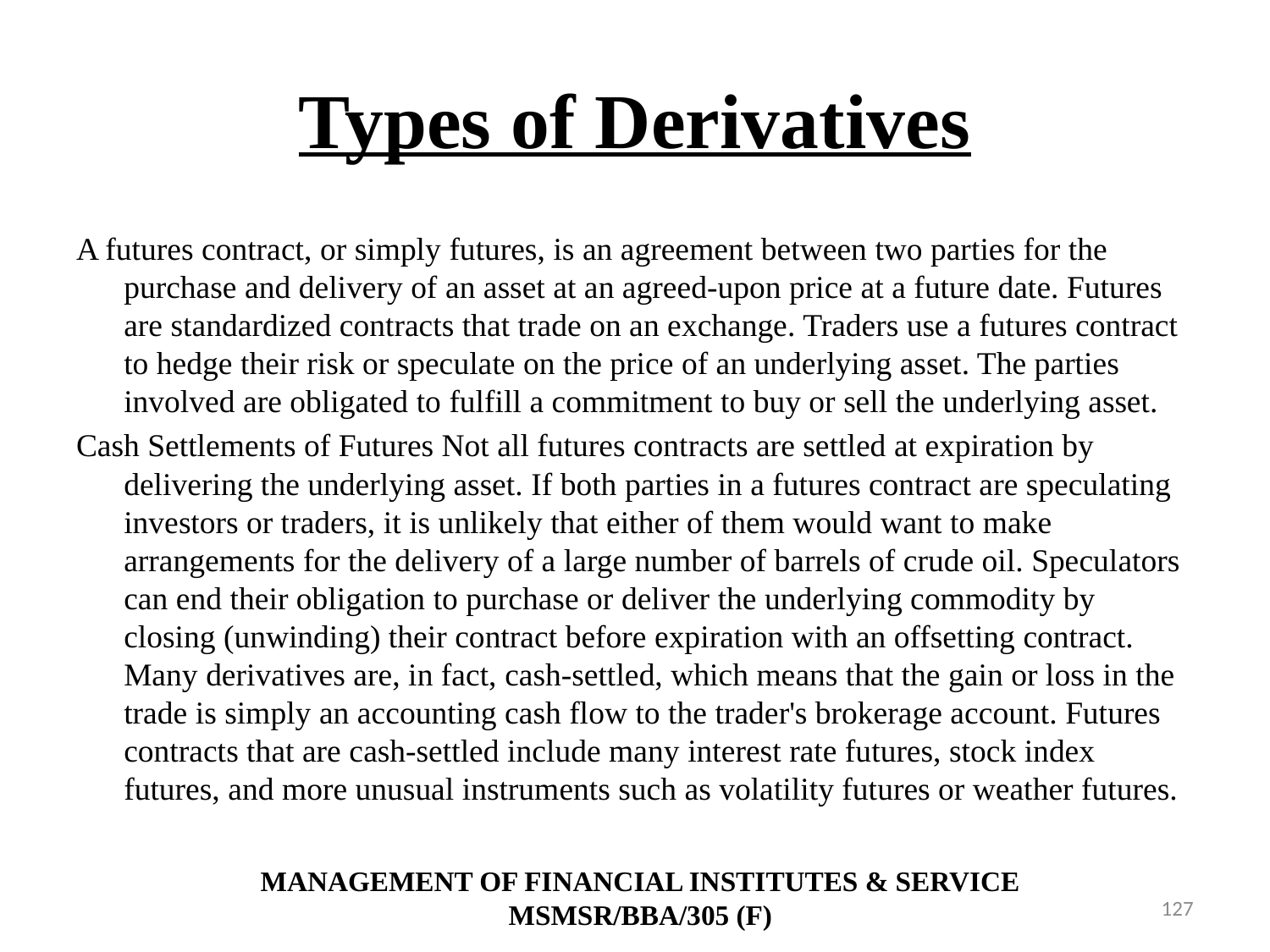

# Types of Derivatives
A futures contract, or simply futures, is an agreement between two parties for the purchase and delivery of an asset at an agreed-upon price at a future date. Futures are standardized contracts that trade on an exchange. Traders use a futures contract to hedge their risk or speculate on the price of an underlying asset. The parties involved are obligated to fulfill a commitment to buy or sell the underlying asset.
Cash Settlements of Futures Not all futures contracts are settled at expiration by delivering the underlying asset. If both parties in a futures contract are speculating investors or traders, it is unlikely that either of them would want to make arrangements for the delivery of a large number of barrels of crude oil. Speculators can end their obligation to purchase or deliver the underlying commodity by closing (unwinding) their contract before expiration with an offsetting contract. Many derivatives are, in fact, cash-settled, which means that the gain or loss in the trade is simply an accounting cash flow to the trader's brokerage account. Futures contracts that are cash-settled include many interest rate futures, stock index futures, and more unusual instruments such as volatility futures or weather futures.
MANAGEMENT OF FINANCIAL INSTITUTES & SERVICE
MSMSR/BBA/305 (F)
127